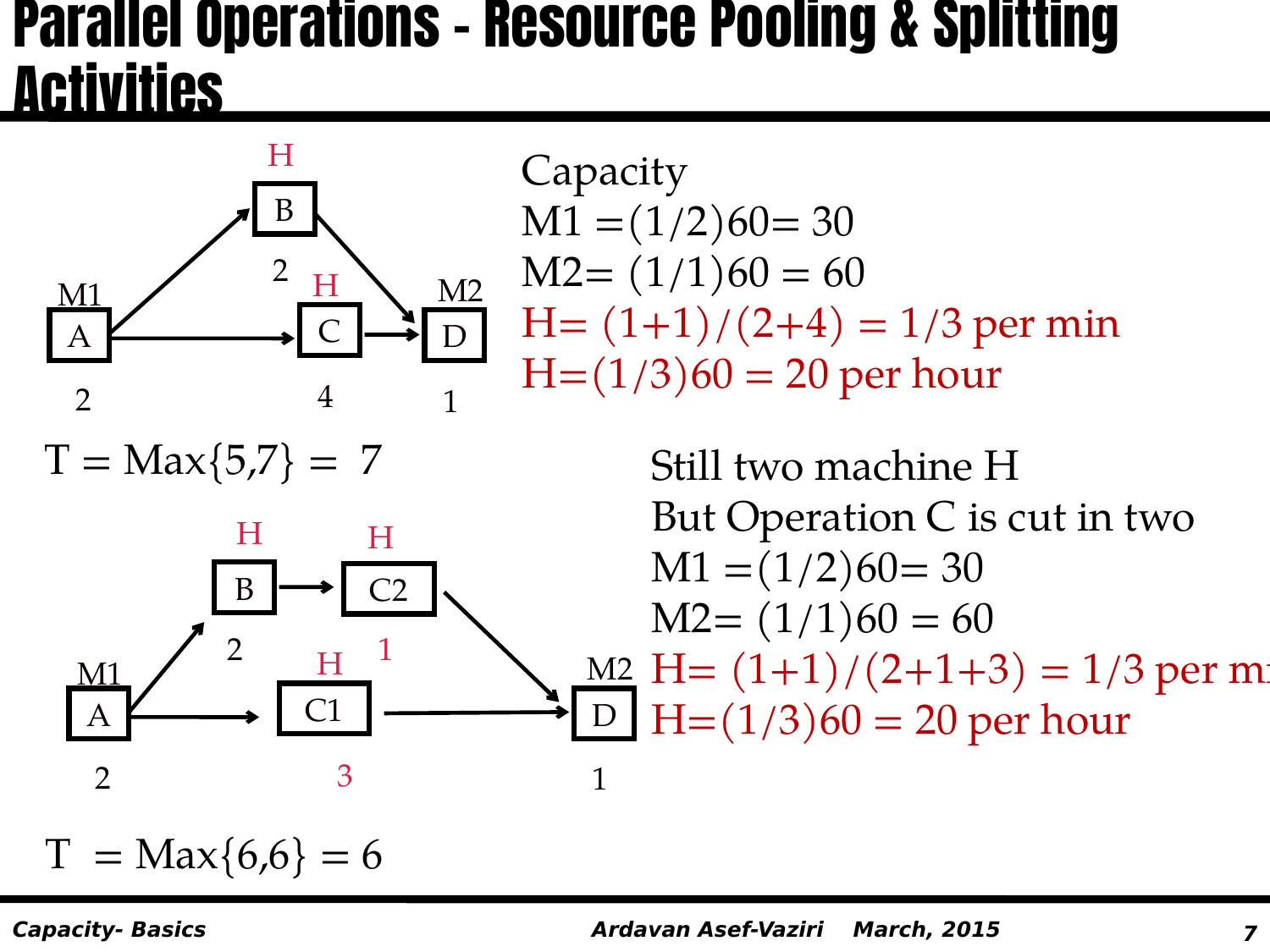

# Parallel Operations – Resource Pooling & Splitting Activities
H
Capacity
M1 =(1/2)60= 30
M2= (1/1)60 = 60
H= (1+1)/(2+4) = 1/3 per min
H=(1/3)60 = 20 per hour
B

2
H
M2
M1
C
A
D

4
2
1
T = Max{5,7} =  7
Still two machine H
But Operation C is cut in two
M1 =(1/2)60= 30
M2= (1/1)60 = 60
H= (1+1)/(2+1+3) = 1/3 per min
H=(1/3)60 = 20 per hour
H
H
B
C2

2
1
H
M2
M1
C1
A
D

3
2
1
T  = Max{6,6} = 6